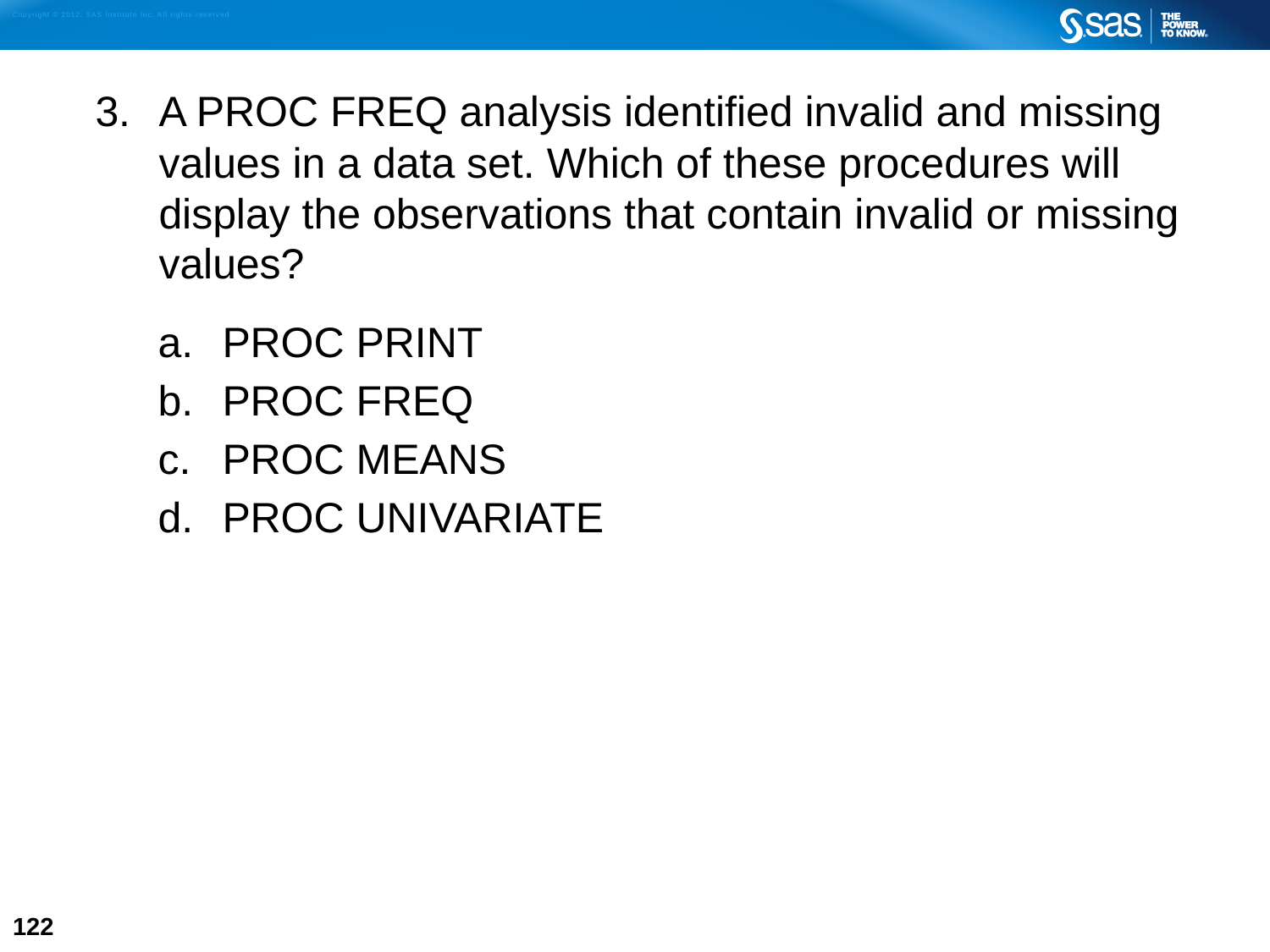

3. 	A PROC FREQ analysis identified invalid and missing values in a data set. Which of these procedures will display the observations that contain invalid or missing values?

PROC PRINT
PROC FREQ
PROC MEANS
PROC UNIVARIATE